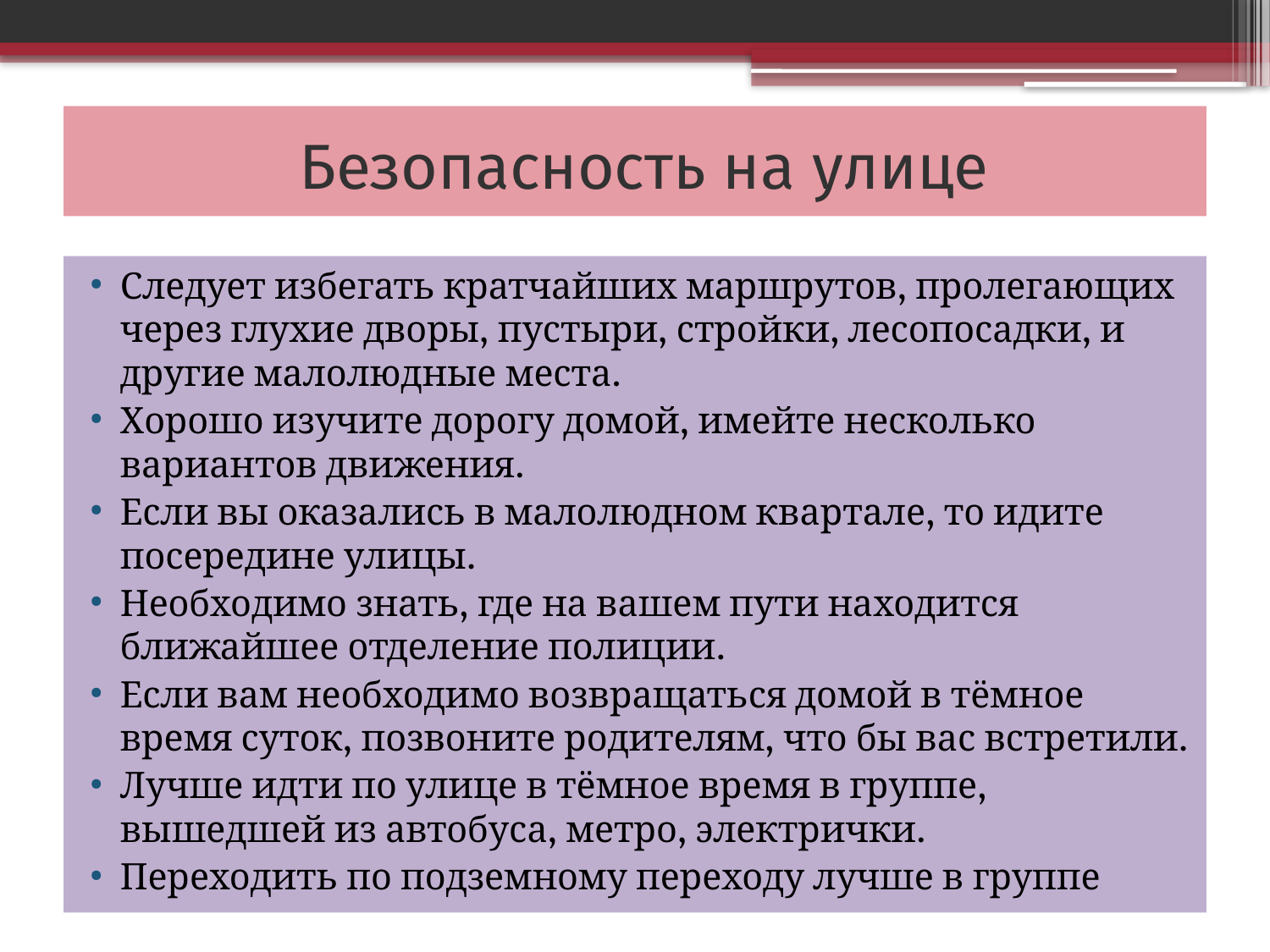

# Безопасность на улице
Следует избегать кратчайших маршрутов, пролегающих через глухие дворы, пустыри, стройки, лесопосадки, и другие малолюдные места.
Хорошо изучите дорогу домой, имейте несколько вариантов движения.
Если вы оказались в малолюдном квартале, то идите посередине улицы.
Необходимо знать, где на вашем пути находится ближайшее отделение полиции.
Если вам необходимо возвращаться домой в тёмное время суток, позвоните родителям, что бы вас встретили.
Лучше идти по улице в тёмное время в группе, вышедшей из автобуса, метро, электрички.
Переходить по подземному переходу лучше в группе